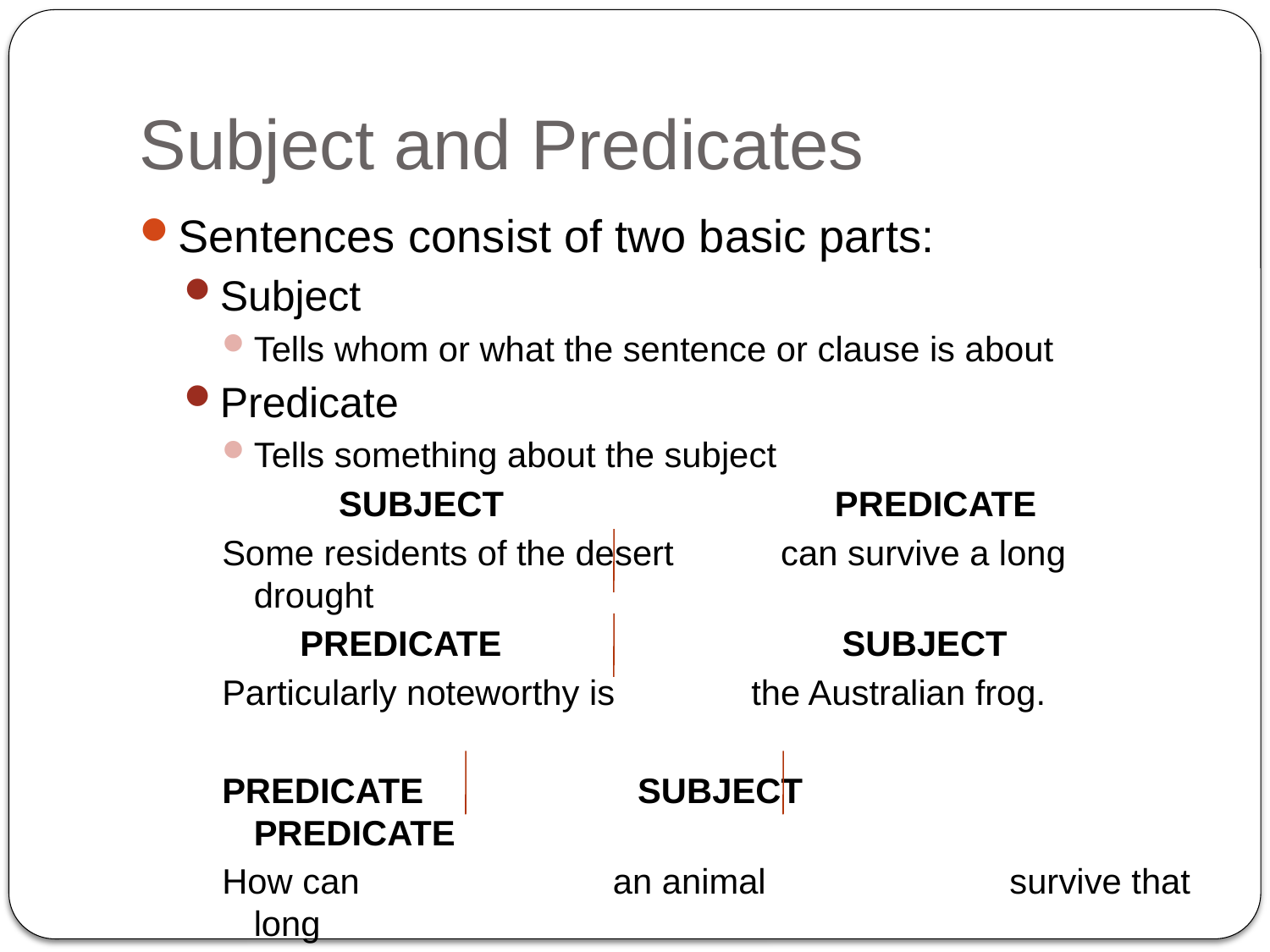

# Subject and Predicates
Sentences consist of two basic parts:
Subject
Tells whom or what the sentence or clause is about
Predicate
Tells something about the subject
            SUBJECT                                  PREDICATE
Some residents of the desert           can survive a long drought
        PREDICATE                                   SUBJECT
Particularly noteworthy is              the Australian frog.

PREDICATE                      SUBJECT                    PREDICATE
How can                          an animal                         survive that long